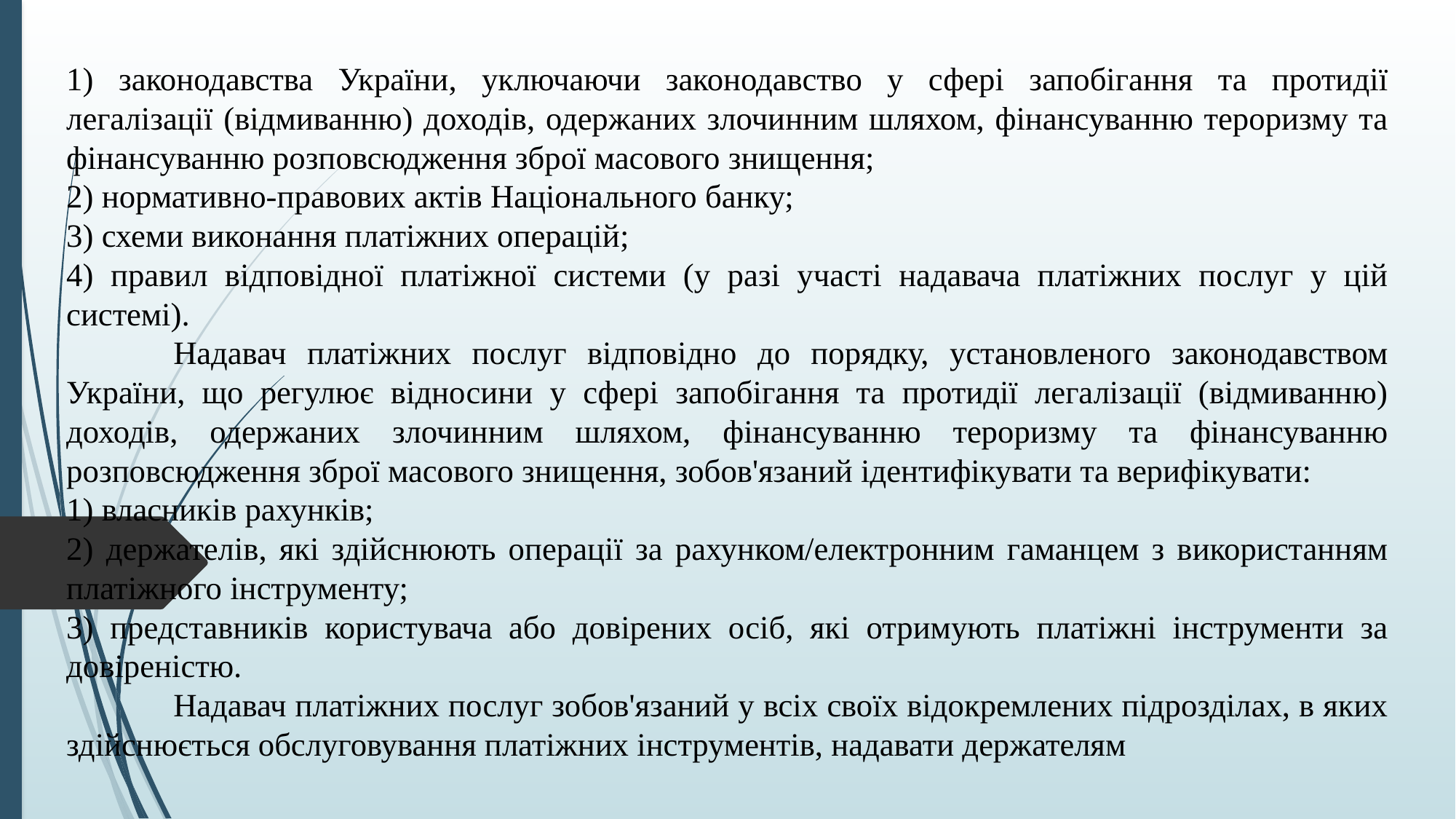

1) законодавства України, уключаючи законодавство у сфері запобігання та протидії легалізації (відмиванню) доходів, одержаних злочинним шляхом, фінансуванню тероризму та фінансуванню розповсюдження зброї масового знищення;
2) нормативно-правових актів Національного банку;
3) схеми виконання платіжних операцій;
4) правил відповідної платіжної системи (у разі участі надавача платіжних послуг у цій системі).
	Надавач платіжних послуг відповідно до порядку, установленого законодавством України, що регулює відносини у сфері запобігання та протидії легалізації (відмиванню) доходів, одержаних злочинним шляхом, фінансуванню тероризму та фінансуванню розповсюдження зброї масового знищення, зобов'язаний ідентифікувати та верифікувати:
1) власників рахунків;
2) держателів, які здійснюють операції за рахунком/електронним гаманцем з використанням платіжного інструменту;
3) представників користувача або довірених осіб, які отримують платіжні інструменти за довіреністю.
	Надавач платіжних послуг зобов'язаний у всіх своїх відокремлених підрозділах, в яких здійснюється обслуговування платіжних інструментів, надавати держателям